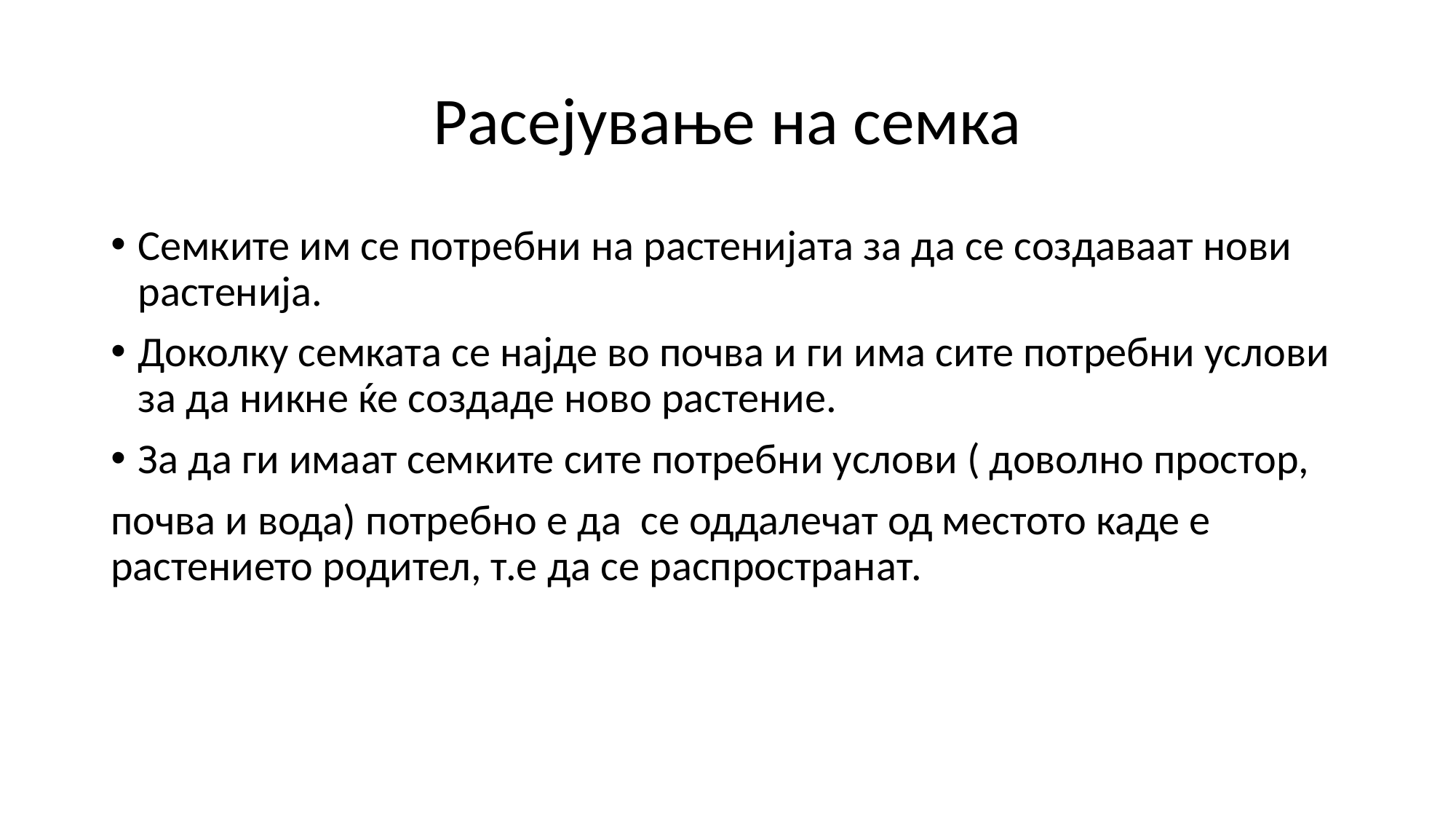

Расејување на семка
Семките им се потребни на растенијата за да се создаваат нови растенија.
Доколку семката се најде во почва и ги има сите потребни услови за да никне ќе создаде ново растение.
За да ги имаат семките сите потребни услови ( доволно простор,
почва и вода) потребно е да  се оддалечат од местото каде е   растението родител, т.е да се распространат.